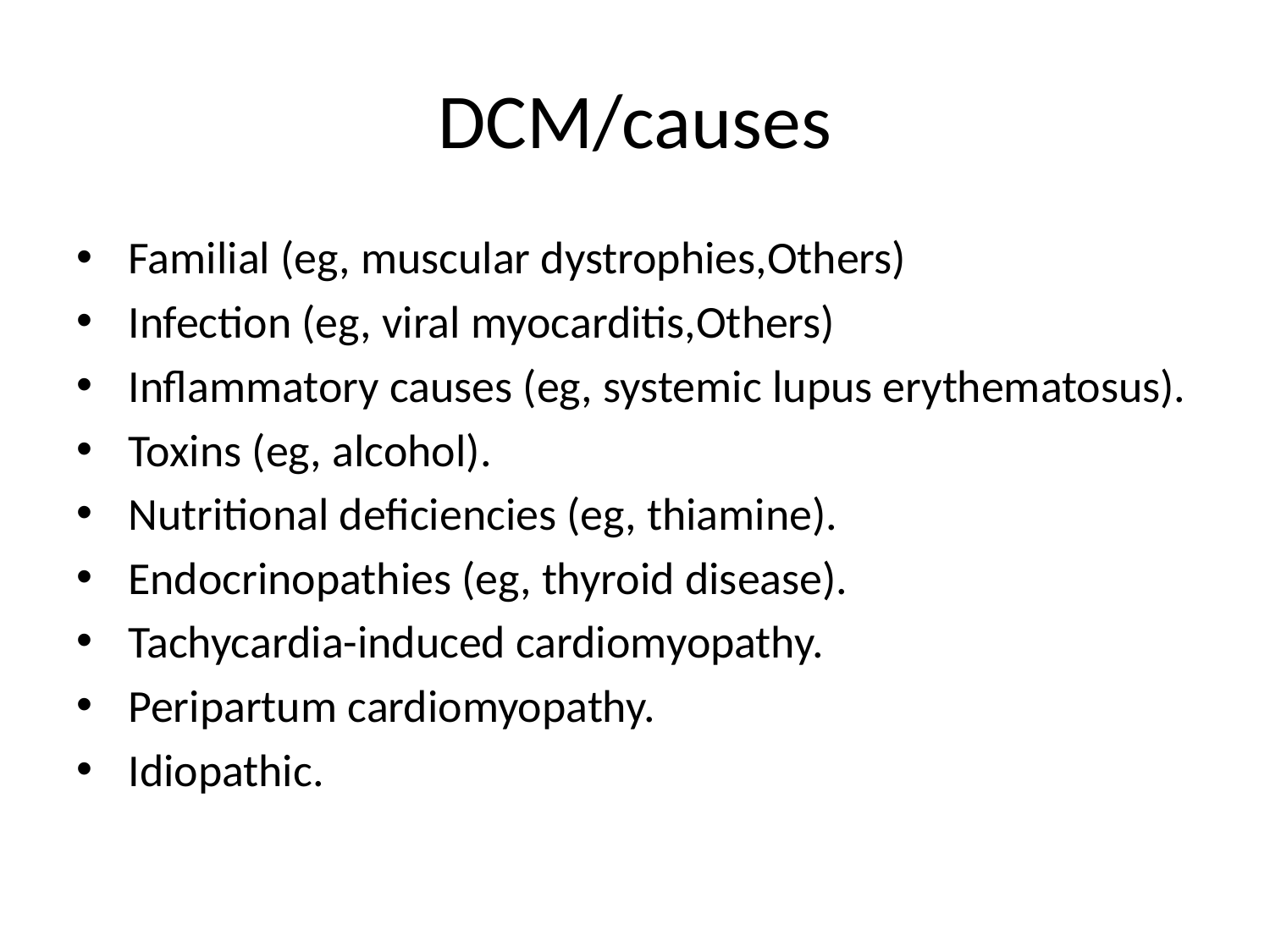

# DCM/causes
 Familial (eg, muscular dystrophies,Others)
 Infection (eg, viral myocarditis,Others)
 Inflammatory causes (eg, systemic lupus erythematosus).
 Toxins (eg, alcohol).
 Nutritional deficiencies (eg, thiamine).
 Endocrinopathies (eg, thyroid disease).
 Tachycardia-induced cardiomyopathy.
 Peripartum cardiomyopathy.
 Idiopathic.